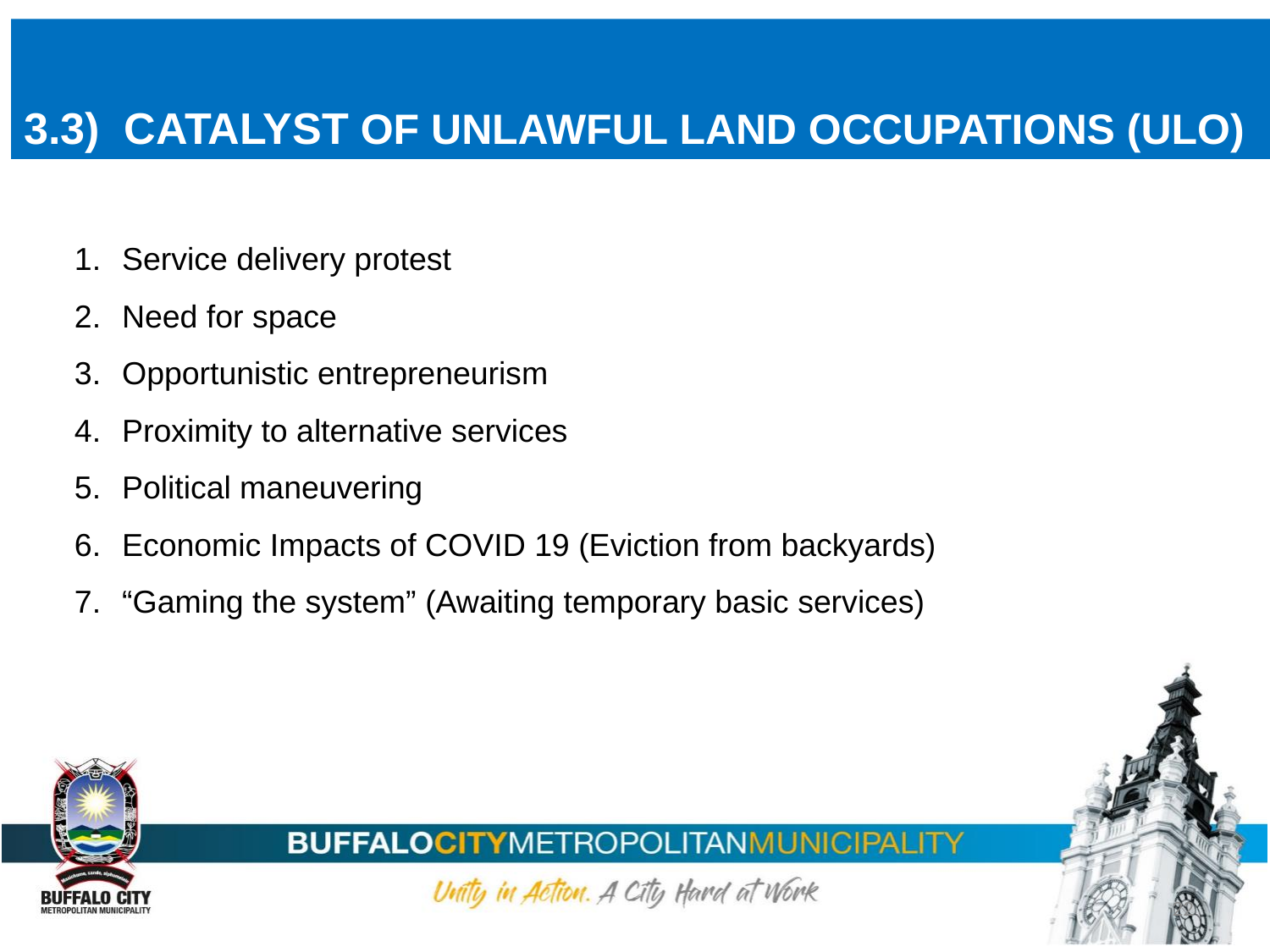

3.3)  CATALYST OF UNLAWFUL LAND OCCUPATIONS (ULO)
Service delivery protest
Need for space
Opportunistic entrepreneurism
Proximity to alternative services
Political maneuvering
Economic Impacts of COVID 19 (Eviction from backyards)
“Gaming the system” (Awaiting temporary basic services)

22